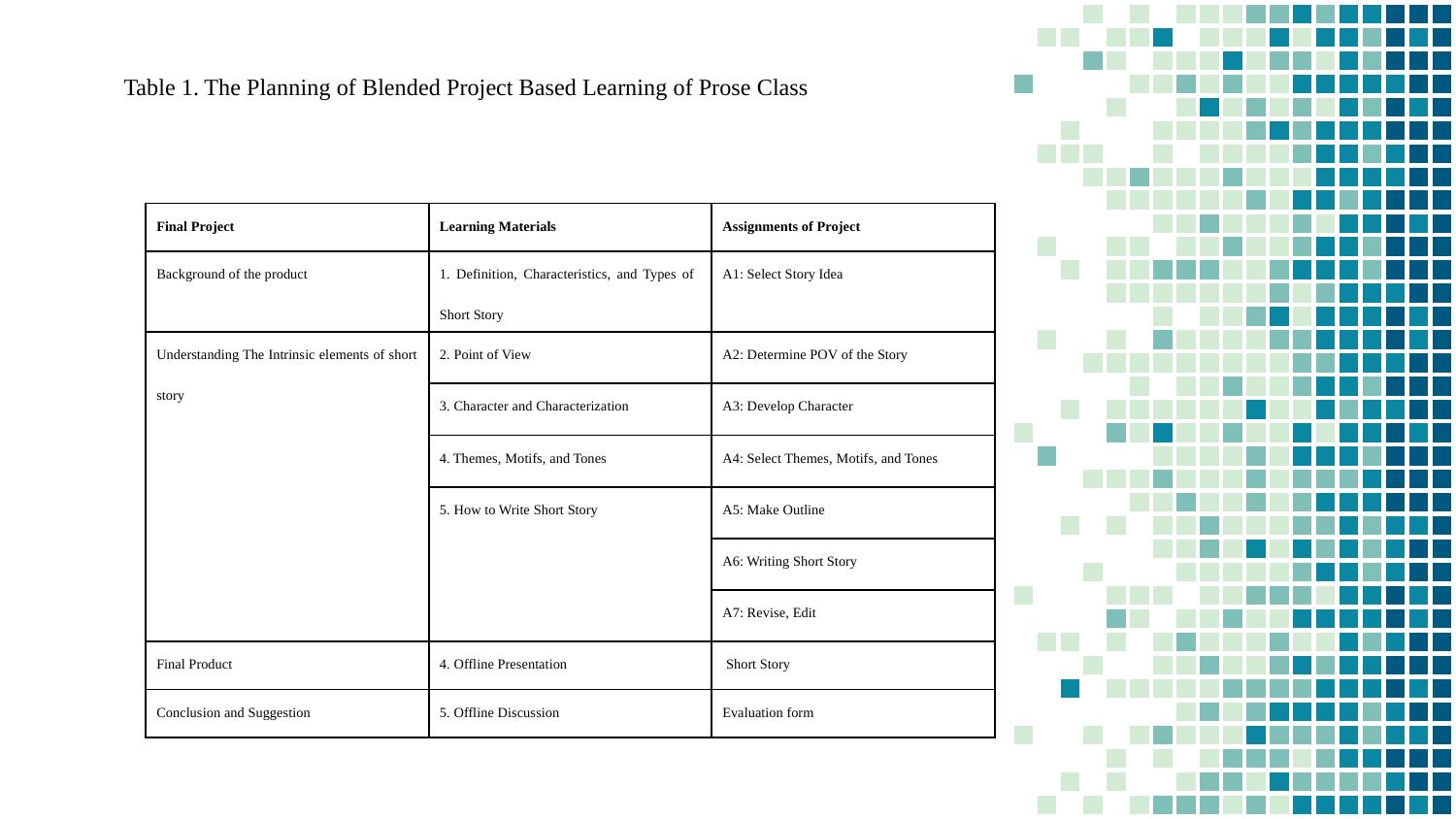

# Table 1. The Planning of Blended Project Based Learning of Prose Class

| Final Project | Learning Materials | Assignments of Project |
| --- | --- | --- |
| Background of the product | 1. Definition, Characteristics, and Types of Short Story | A1: Select Story Idea |
| Understanding The Intrinsic elements of short story | 2. Point of View | A2: Determine POV of the Story |
|  | 3. Character and Characterization | A3: Develop Character |
|  | 4. Themes, Motifs, and Tones | A4: Select Themes, Motifs, and Tones |
|  | 5. How to Write Short Story | A5: Make Outline |
|  |  | A6: Writing Short Story |
|  |  | A7: Revise, Edit |
| Final Product | 4. Offline Presentation | Short Story |
| Conclusion and Suggestion | 5. Offline Discussion | Evaluation form |